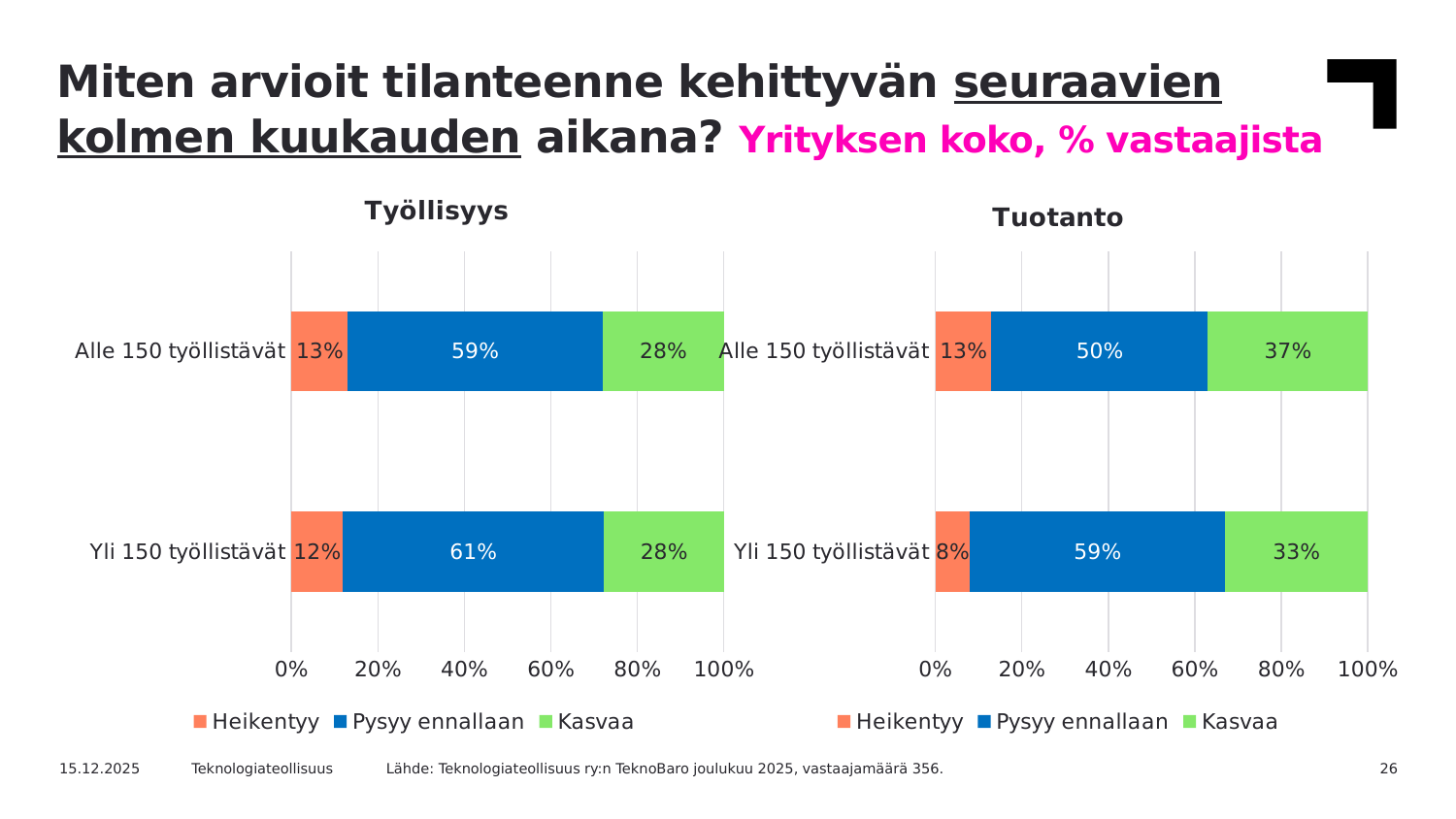

Miten arvioit tilanteenne kehittyvän seuraavien kolmen kuukauden aikana? Yrityksen koko, % vastaajista

### Chart: Työllisyys

| Category | Heikentyy | Pysyy ennallaan | Kasvaa |
|---|---|---|---|
| Yli 150 työllistävät | 0.12 | 0.61 | 0.28 |
| Alle 150 työllistävät | 0.13 | 0.59 | 0.28 |

### Chart: Tuotanto

| Category | Heikentyy | Pysyy ennallaan | Kasvaa |
|---|---|---|---|
| Yli 150 työllistävät | 0.08 | 0.59 | 0.33 |
| Alle 150 työllistävät | 0.13 | 0.5 | 0.37 |
Lähde: Teknologiateollisuus ry:n TeknoBaro joulukuu 2025, vastaajamäärä 356.
15.12.2025
Teknologiateollisuus
26